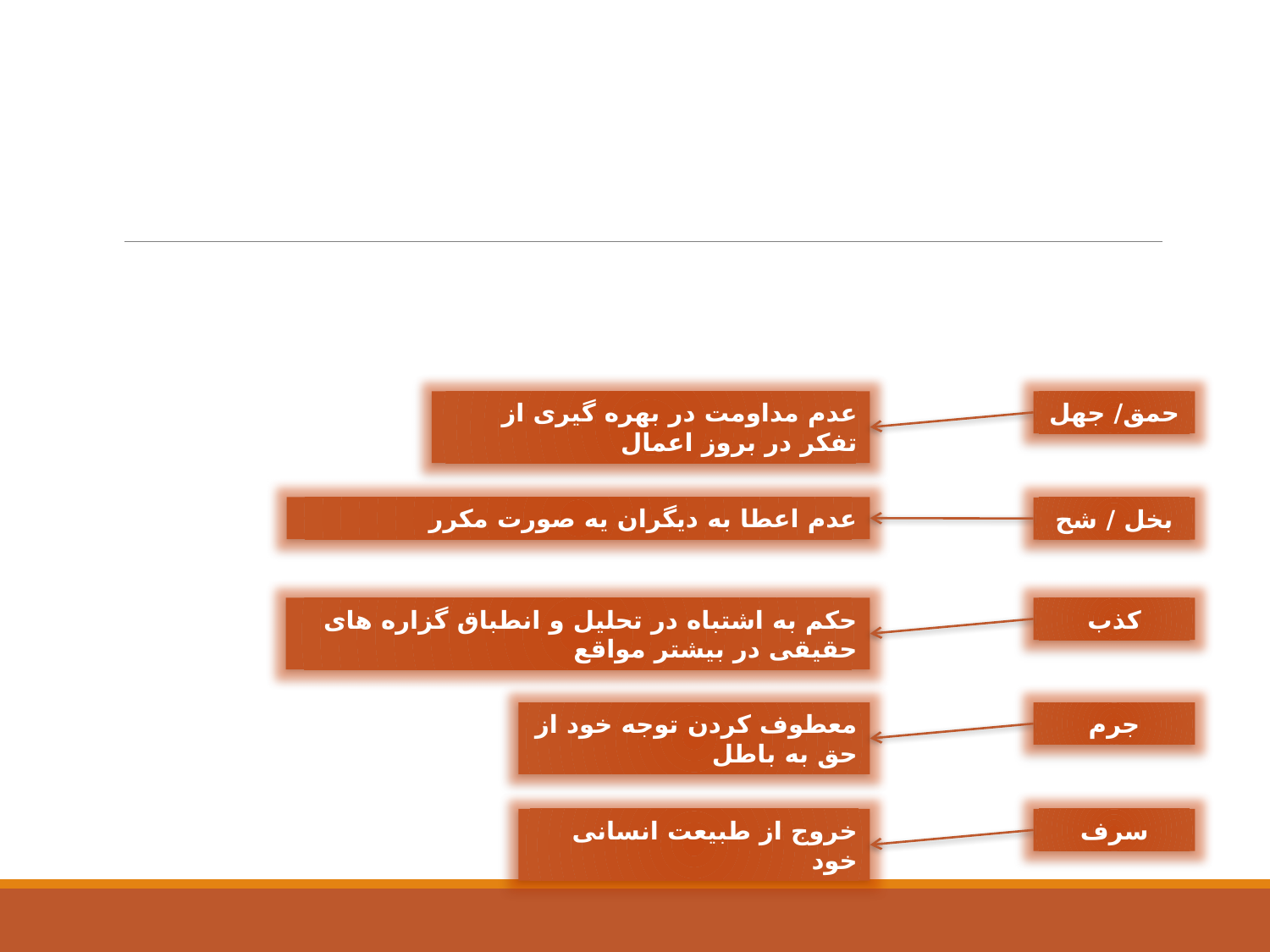

تکرار اعمال ناشایست
عدم استفاده درست از قواها
ظهور صفات منفی

عدم مداومت در بهره گیری از تفکر در بروز اعمال
حمق/ جهل
عدم اعطا به دیگران یه صورت مکرر
بخل / شح
کذب
حکم به اشتباه در تحلیل و انطباق گزاره های حقیقی در بیشتر مواقع
معطوف کردن توجه خود از حق به باطل
جرم
خروج از طبیعت انسانی خود
سرف